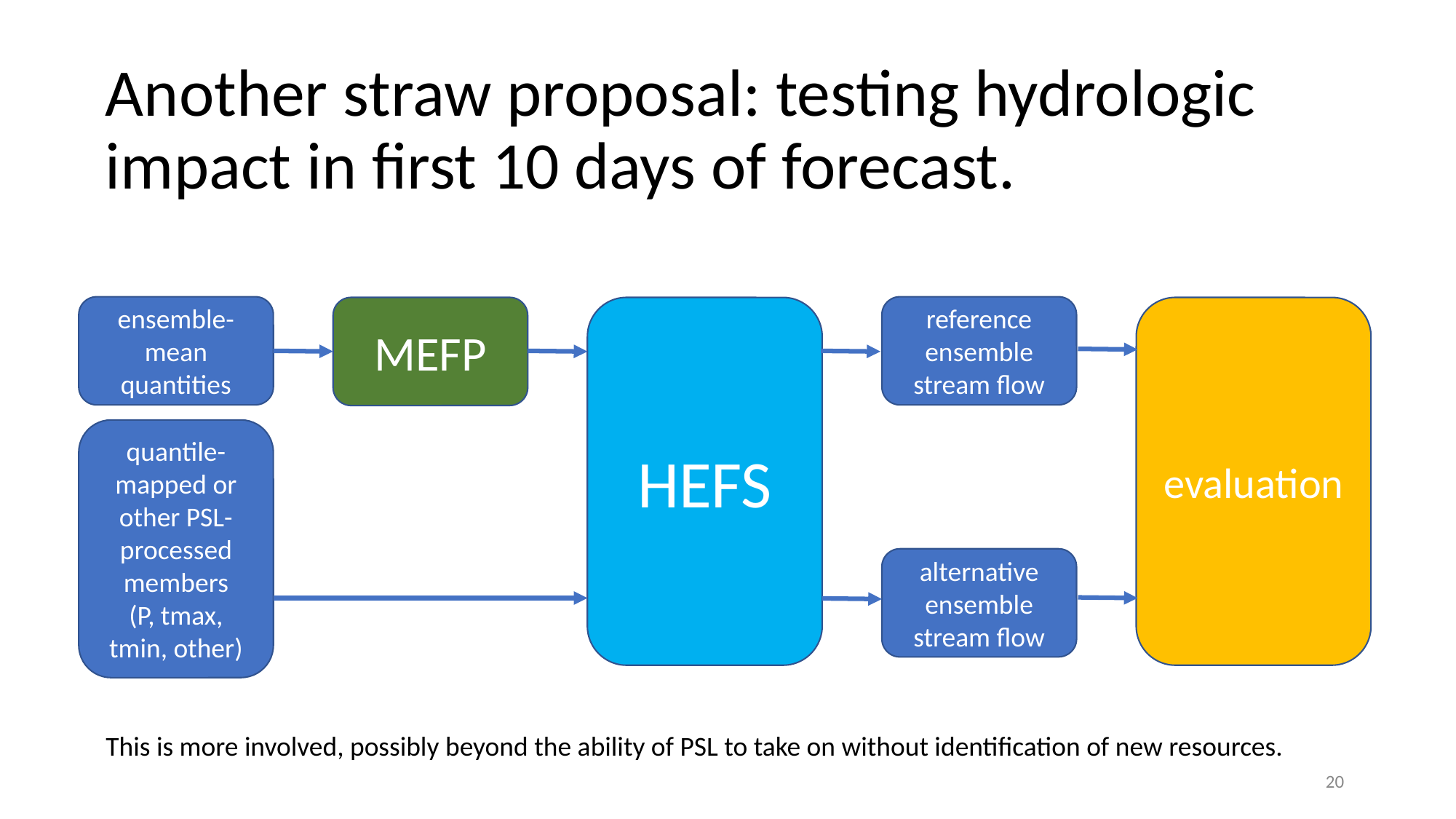

# Another straw proposal: testing hydrologic impact in first 10 days of forecast.
ensemble-
mean quantities
reference
ensemble
stream flow
MEFP
HEFS
evaluation
quantile-mapped or other PSL-processed
members
(P, tmax, tmin, other)
alternative
ensemble
stream flow
This is more involved, possibly beyond the ability of PSL to take on without identification of new resources.
20